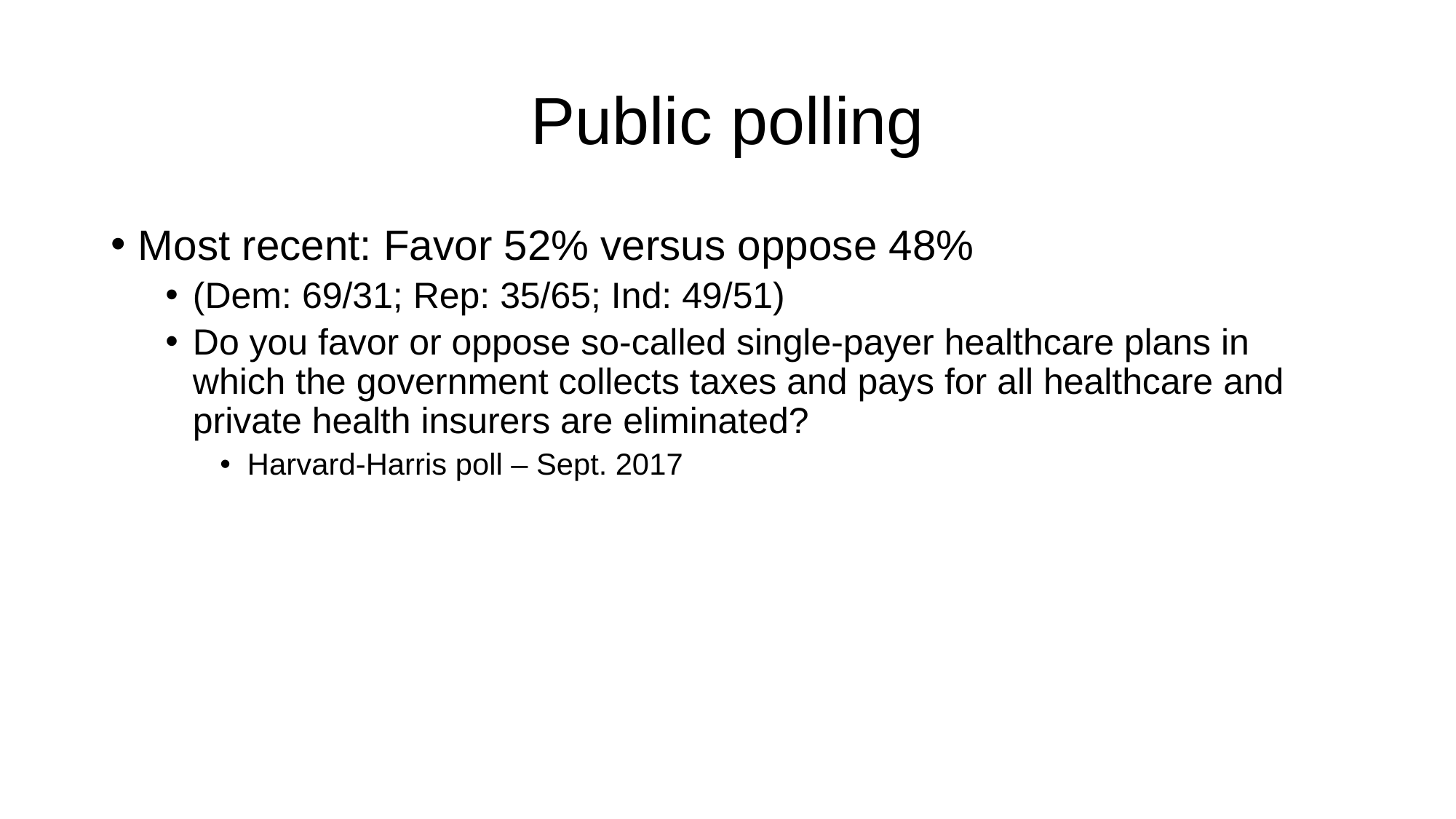

# Public polling
Most recent: Favor 52% versus oppose 48%
(Dem: 69/31; Rep: 35/65; Ind: 49/51)
Do you favor or oppose so-called single-payer healthcare plans in which the government collects taxes and pays for all healthcare and private health insurers are eliminated?
Harvard-Harris poll – Sept. 2017